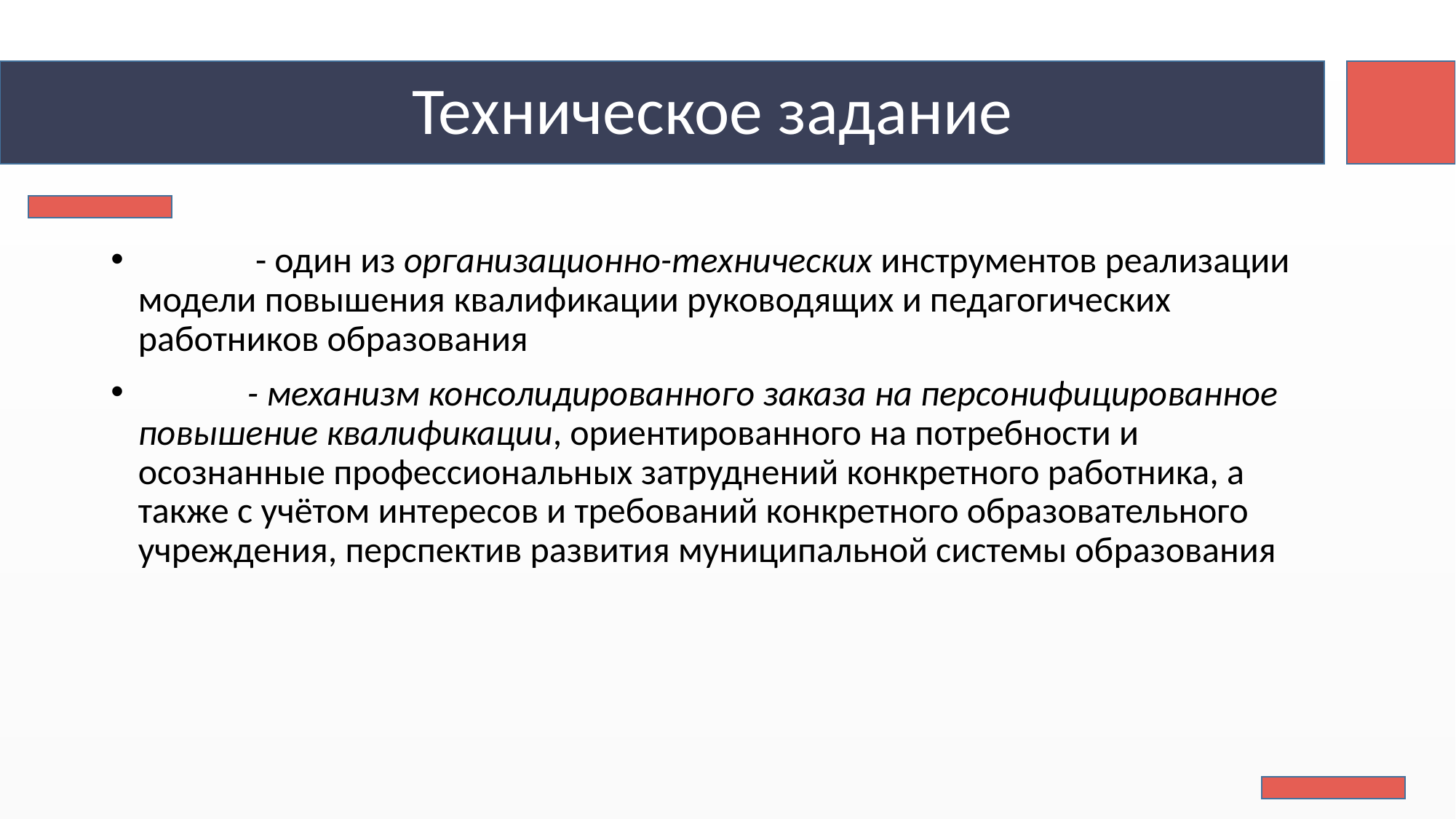

# Техническое задание
	 - один из организационно-технических инструментов реализации модели повышения квалификации руководящих и педагогических работников образования
	- механизм консолидированного заказа на персонифицированное повышение квалификации, ориентированного на потребности и осознанные профессиональных затруднений конкретного работника, а также с учётом интересов и требований конкретного образовательного учреждения, перспектив развития муниципальной системы образования